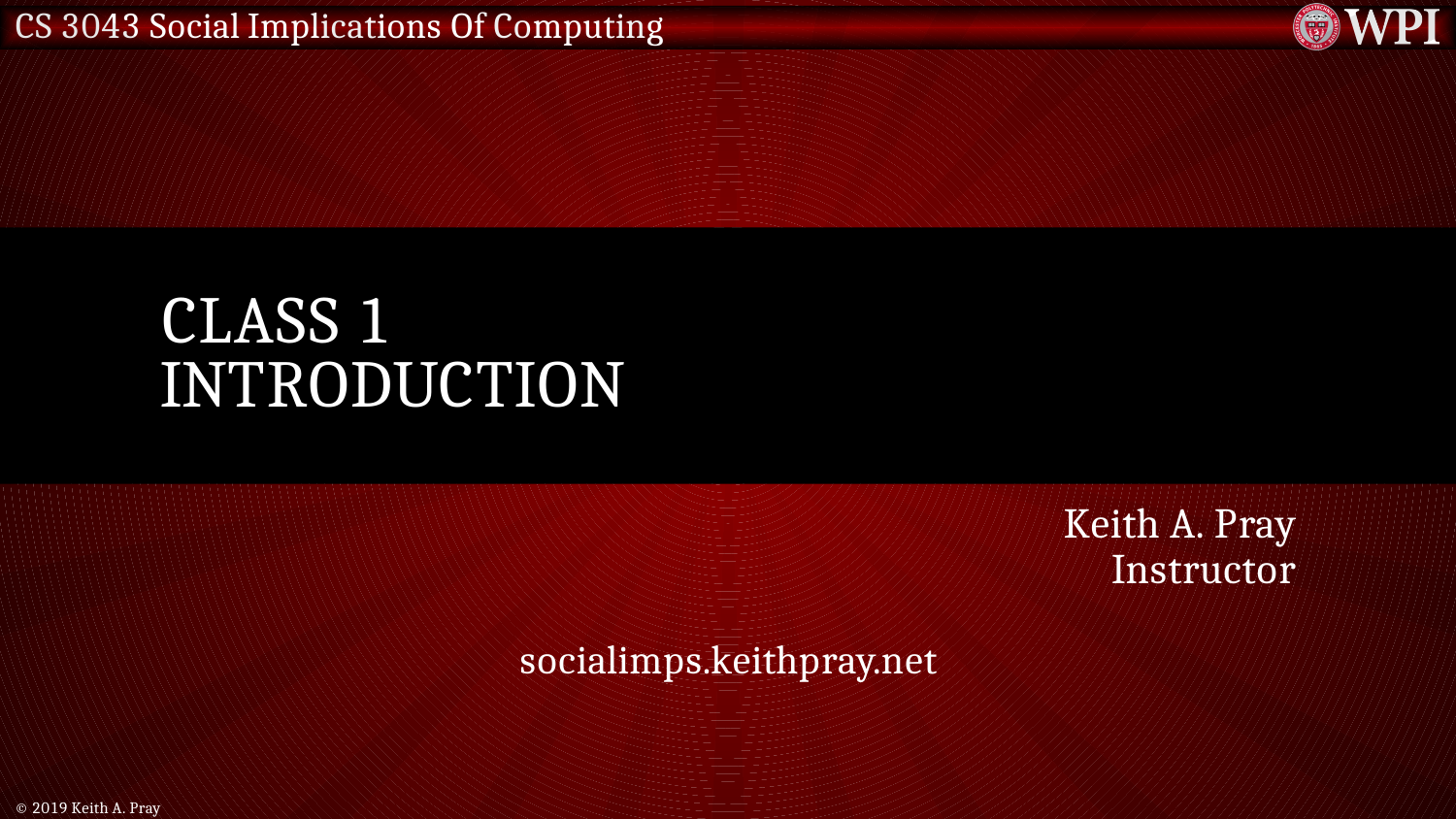

# Class 1 Introduction
Keith A. Pray
Instructor

socialimps.keithpray.net
© 2019 Keith A. Pray